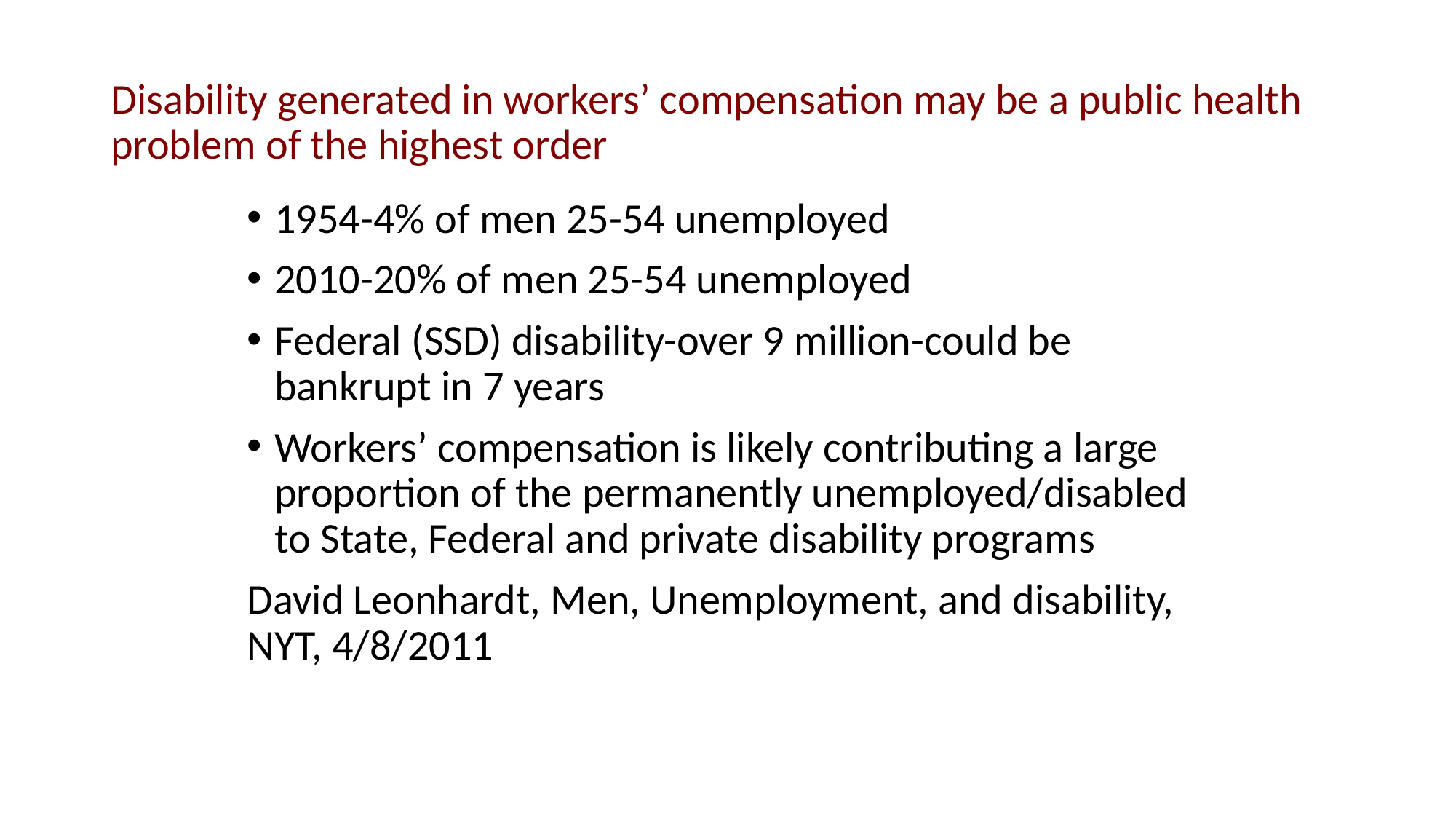

# Disability generated in workers’ compensation may be a public health problem of the highest order
1954-4% of men 25-54 unemployed
2010-20% of men 25-54 unemployed
Federal (SSD) disability-over 9 million-could be bankrupt in 7 years
Workers’ compensation is likely contributing a large proportion of the permanently unemployed/disabled to State, Federal and private disability programs
David Leonhardt, Men, Unemployment, and disability, NYT, 4/8/2011